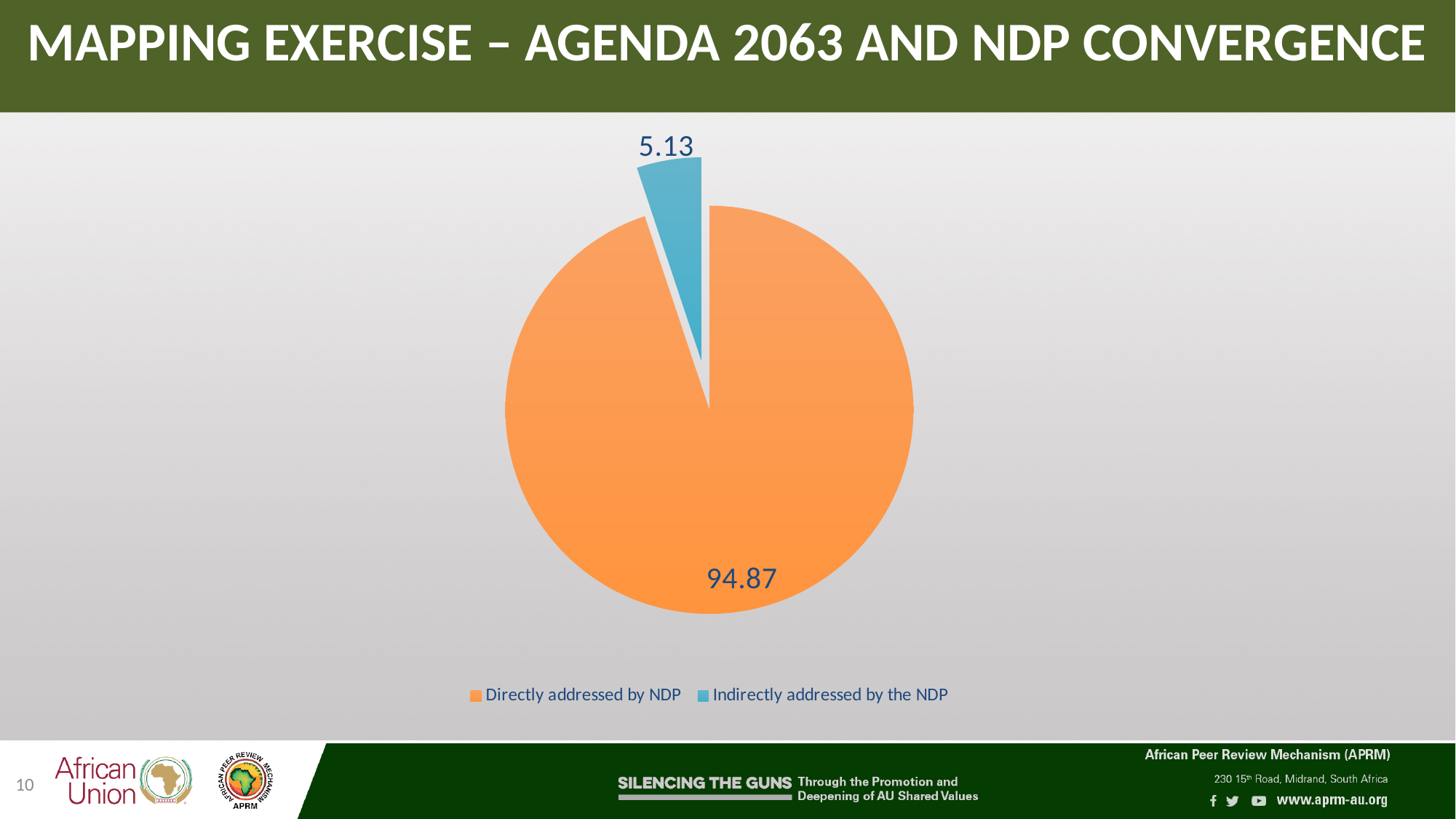

# MAPPING EXERCISE – AGENDA 2063 AND NDP CONVERGENCE

### Chart

| Category |  |
|---|---|
| Directly addressed by NDP  | 94.87 |
| Indirectly addressed by the NDP | 5.13 |
10